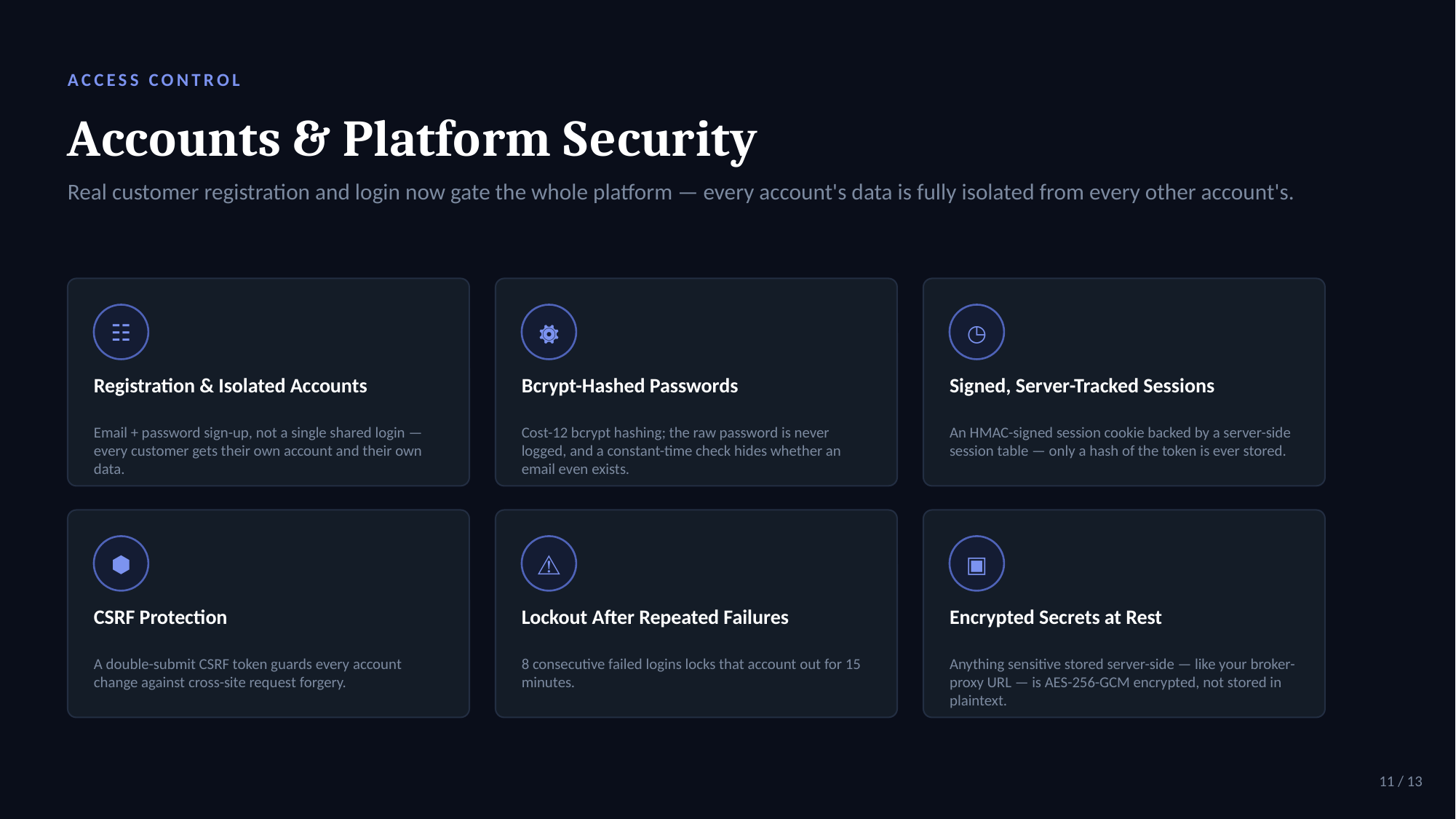

ACCESS CONTROL
Accounts & Platform Security
Real customer registration and login now gate the whole platform — every account's data is fully isolated from every other account's.

☷

⚙

◷
Registration & Isolated Accounts
Bcrypt-Hashed Passwords
Signed, Server-Tracked Sessions
Email + password sign-up, not a single shared login — every customer gets their own account and their own data.
Cost-12 bcrypt hashing; the raw password is never logged, and a constant-time check hides whether an email even exists.
An HMAC-signed session cookie backed by a server-side session table — only a hash of the token is ever stored.

⬢

⚠

▣
CSRF Protection
Lockout After Repeated Failures
Encrypted Secrets at Rest
A double-submit CSRF token guards every account change against cross-site request forgery.
8 consecutive failed logins locks that account out for 15 minutes.
Anything sensitive stored server-side — like your broker-proxy URL — is AES-256-GCM encrypted, not stored in plaintext.
11 / 13